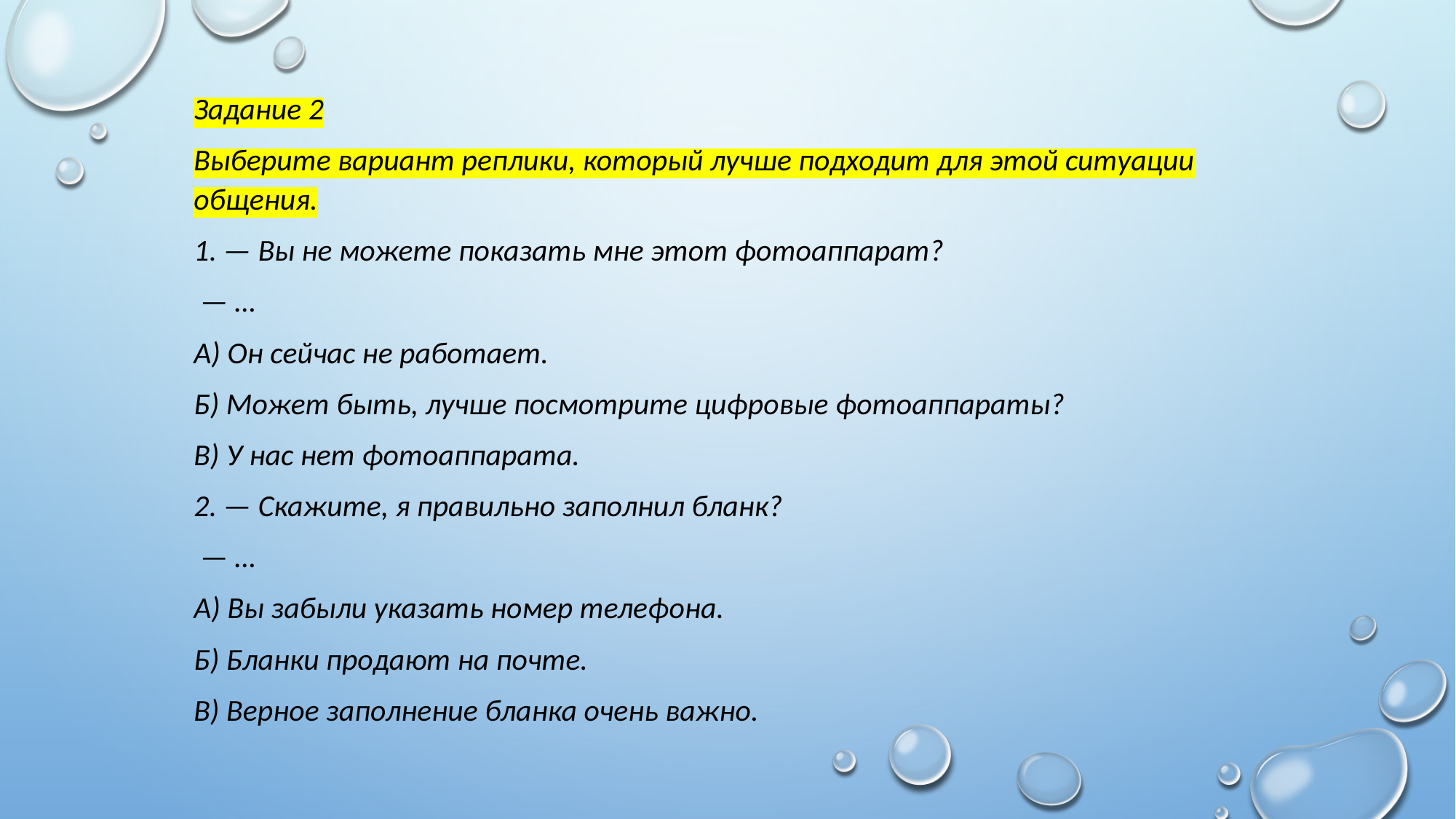

Задание 2
Выберите вариант реплики, который лучше подходит для этой ситуации общения.
1. — Вы не можете показать мне этот фотоаппарат?
 — …
А) Он сейчас не работает.
Б) Может быть, лучше посмотрите цифровые фотоаппараты?
В) У нас нет фотоаппарата.
2. — Скажите, я правильно заполнил бланк?
 — …
А) Вы забыли указать номер телефона.
Б) Бланки продают на почте.
В) Верное заполнение бланка очень важно.